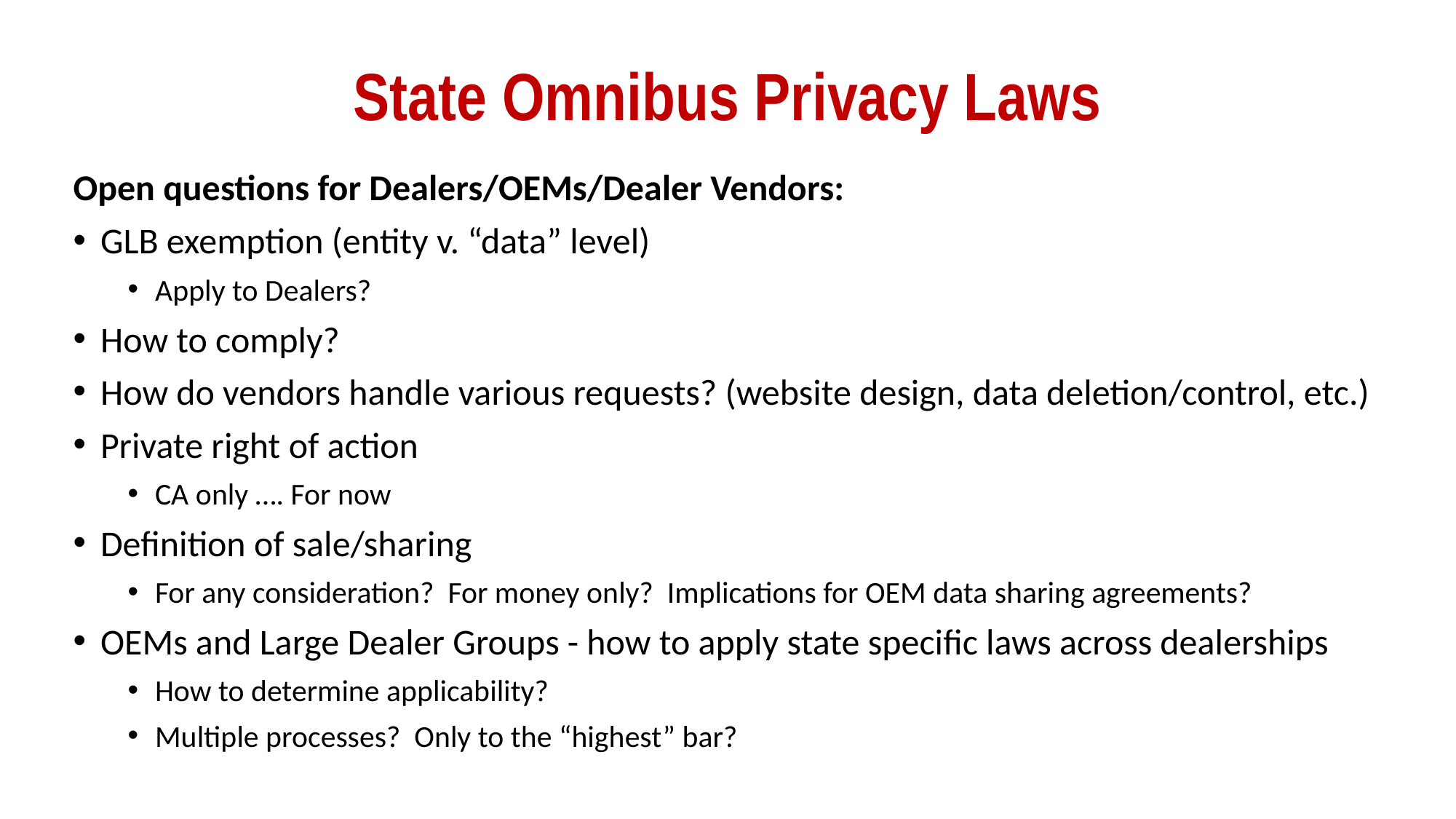

# State Omnibus Privacy Laws
Open questions for Dealers/OEMs/Dealer Vendors:
GLB exemption (entity v. “data” level)
Apply to Dealers?
How to comply?
How do vendors handle various requests? (website design, data deletion/control, etc.)
Private right of action
CA only …. For now
Definition of sale/sharing
For any consideration?  For money only?  Implications for OEM data sharing agreements?
OEMs and Large Dealer Groups - how to apply state specific laws across dealerships
How to determine applicability?
Multiple processes?  Only to the “highest” bar?